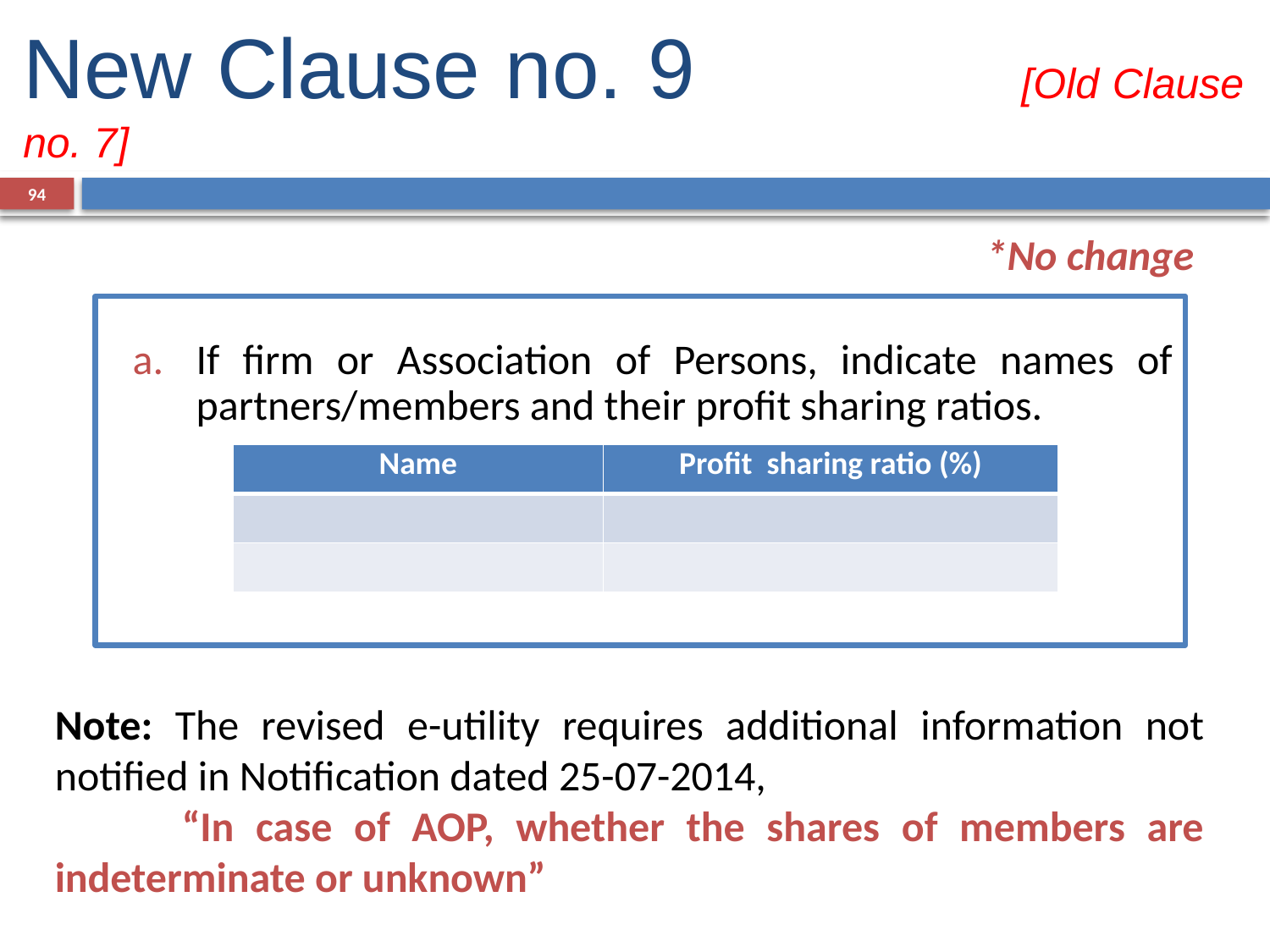

# New Clause no. 9             [Old Clause no. 7]
94
*No change

If firm or Association of Persons, indicate names of partners/members and their profit sharing ratios.

| Name | Profit sharing ratio (%) |
| --- | --- |
|  |  |
|  |  |
Note: The revised e-utility requires additional information not notified in Notification dated 25-07-2014,
	“In case of AOP, whether the shares of members are indeterminate or unknown”